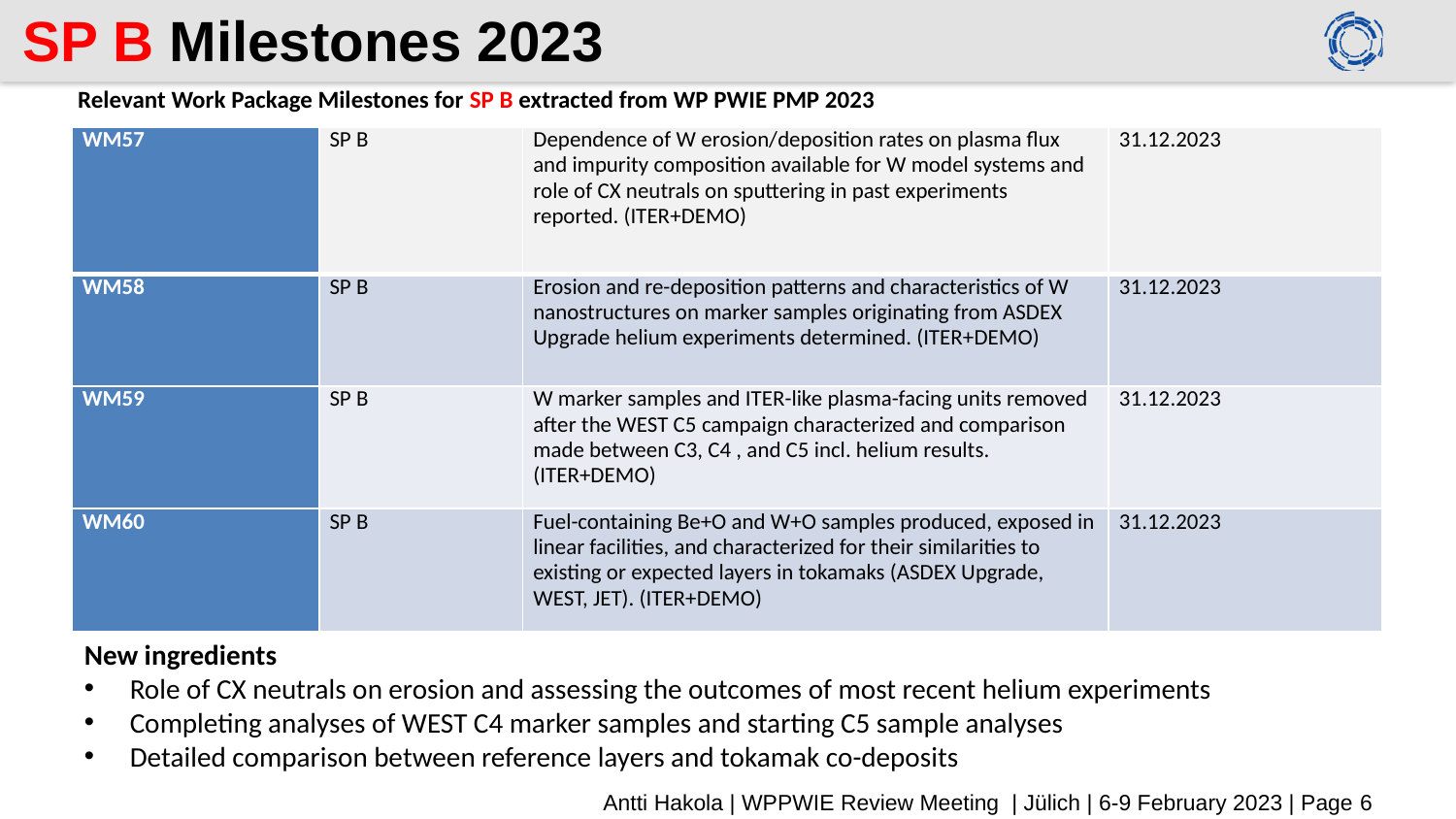

# SP B Milestones 2023
Relevant Work Package Milestones for SP B extracted from WP PWIE PMP 2023
| WM57 | SP B | Dependence of W erosion/deposition rates on plasma flux and impurity composition available for W model systems and role of CX neutrals on sputtering in past experiments reported. (ITER+DEMO) | 31.12.2023 |
| --- | --- | --- | --- |
| WM58 | SP B | Erosion and re-deposition patterns and characteristics of W nanostructures on marker samples originating from ASDEX Upgrade helium experiments determined. (ITER+DEMO) | 31.12.2023 |
| WM59 | SP B | W marker samples and ITER-like plasma-facing units removed after the WEST C5 campaign characterized and comparison made between C3, C4 , and C5 incl. helium results. (ITER+DEMO) | 31.12.2023 |
| WM60 | SP B | Fuel-containing Be+O and W+O samples produced, exposed in linear facilities, and characterized for their similarities to existing or expected layers in tokamaks (ASDEX Upgrade, WEST, JET). (ITER+DEMO) | 31.12.2023 |
New ingredients
Role of CX neutrals on erosion and assessing the outcomes of most recent helium experiments
Completing analyses of WEST C4 marker samples and starting C5 sample analyses
Detailed comparison between reference layers and tokamak co-deposits
Antti Hakola | WPPWIE Review Meeting  | Jülich | 6-9 February 2023 | Page 6